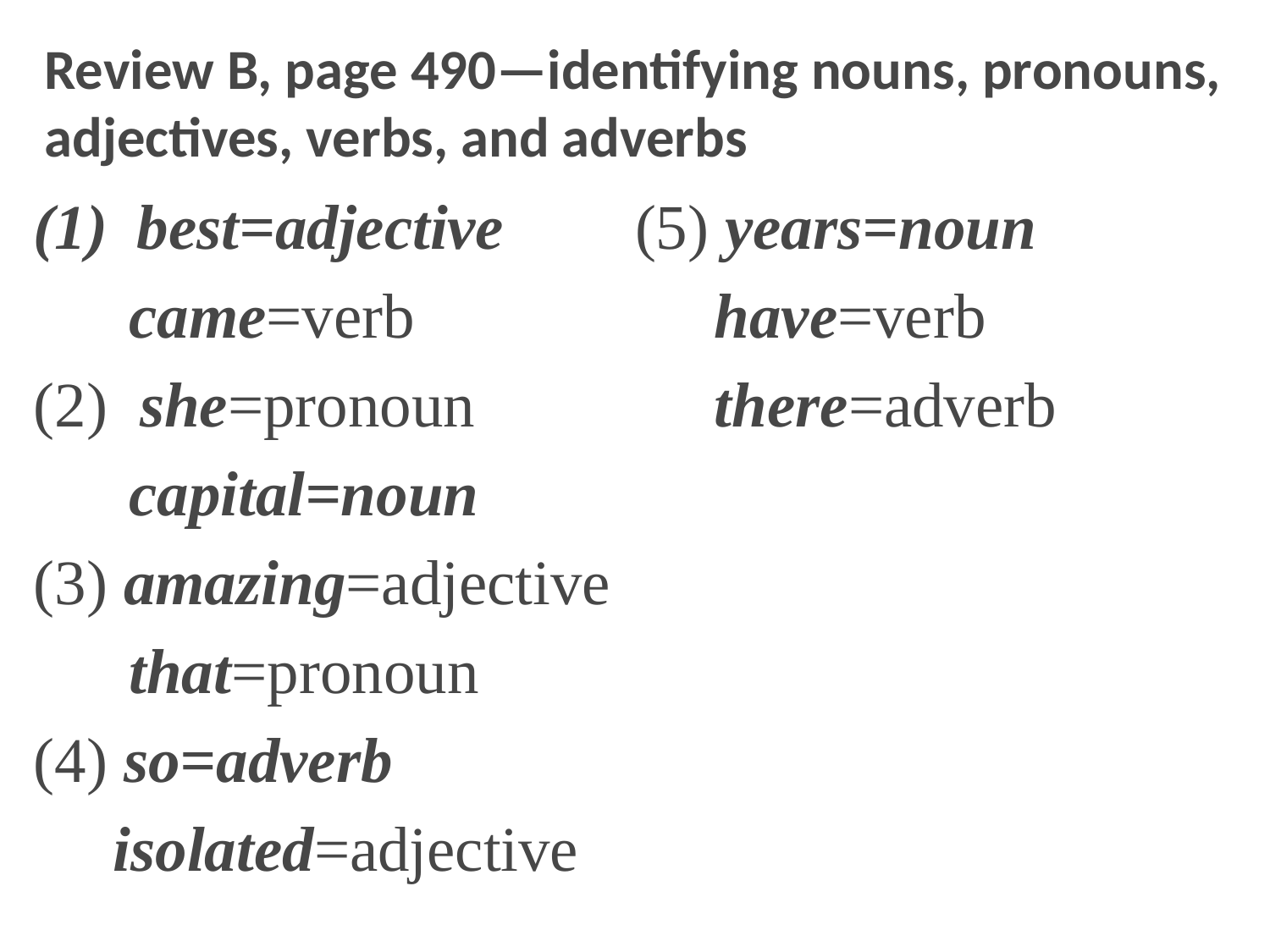

# Review B, page 490—identifying nouns, pronouns, adjectives, verbs, and adverbs
best=adjective
      came=verb
(2)  she=pronoun
      capital=noun
(3) amazing=adjective
      that=pronoun
(4) so=adverb
     isolated=adjective
(5) years=noun
     have=verb
     there=adverb